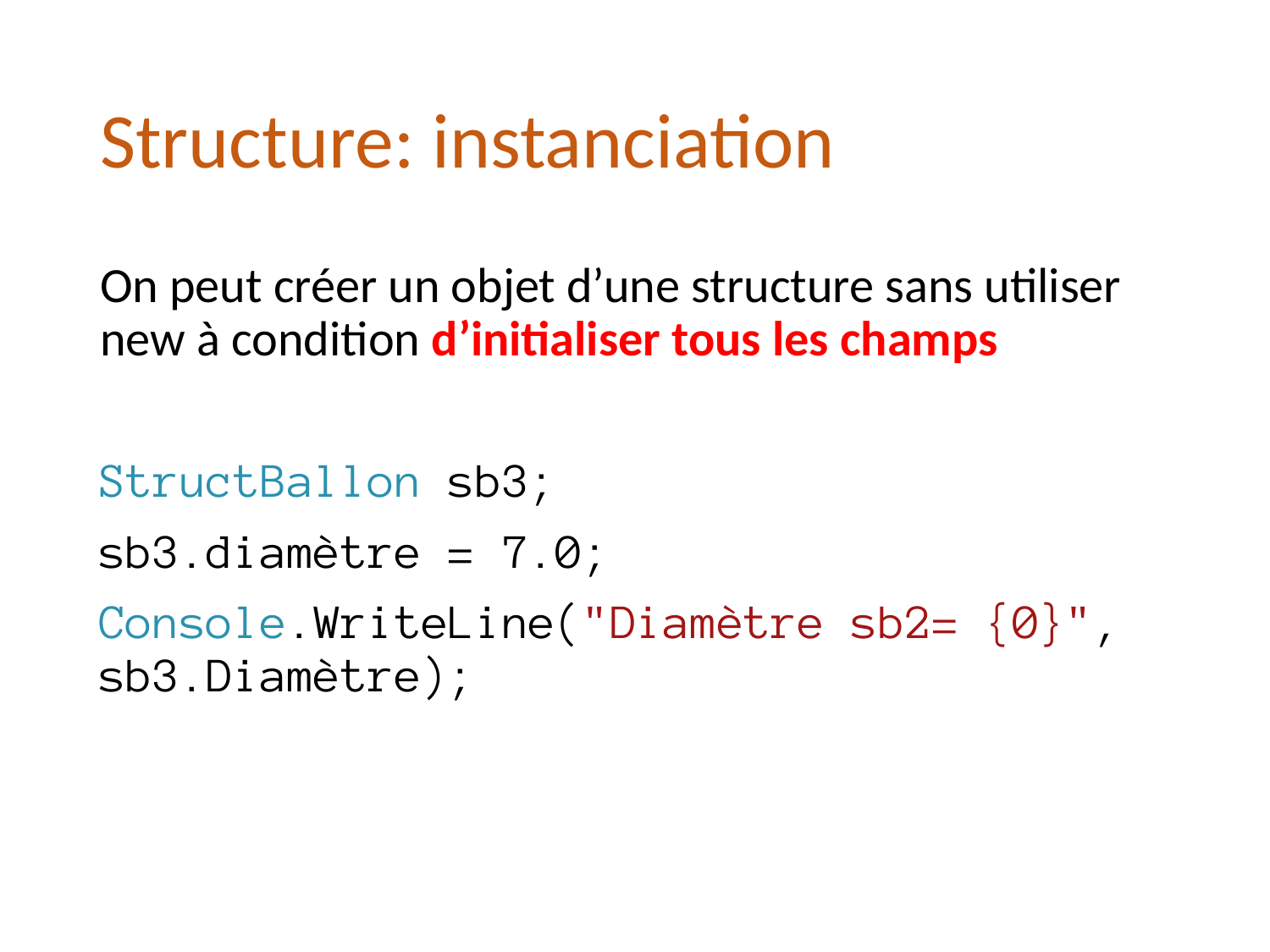

# Structure: instanciation
On peut créer un objet d’une structure sans utiliser new à condition d’initialiser tous les champs

StructBallon sb3;
sb3.diamètre = 7.0;
Console.WriteLine("Diamètre sb2= {0}", sb3.Diamètre);